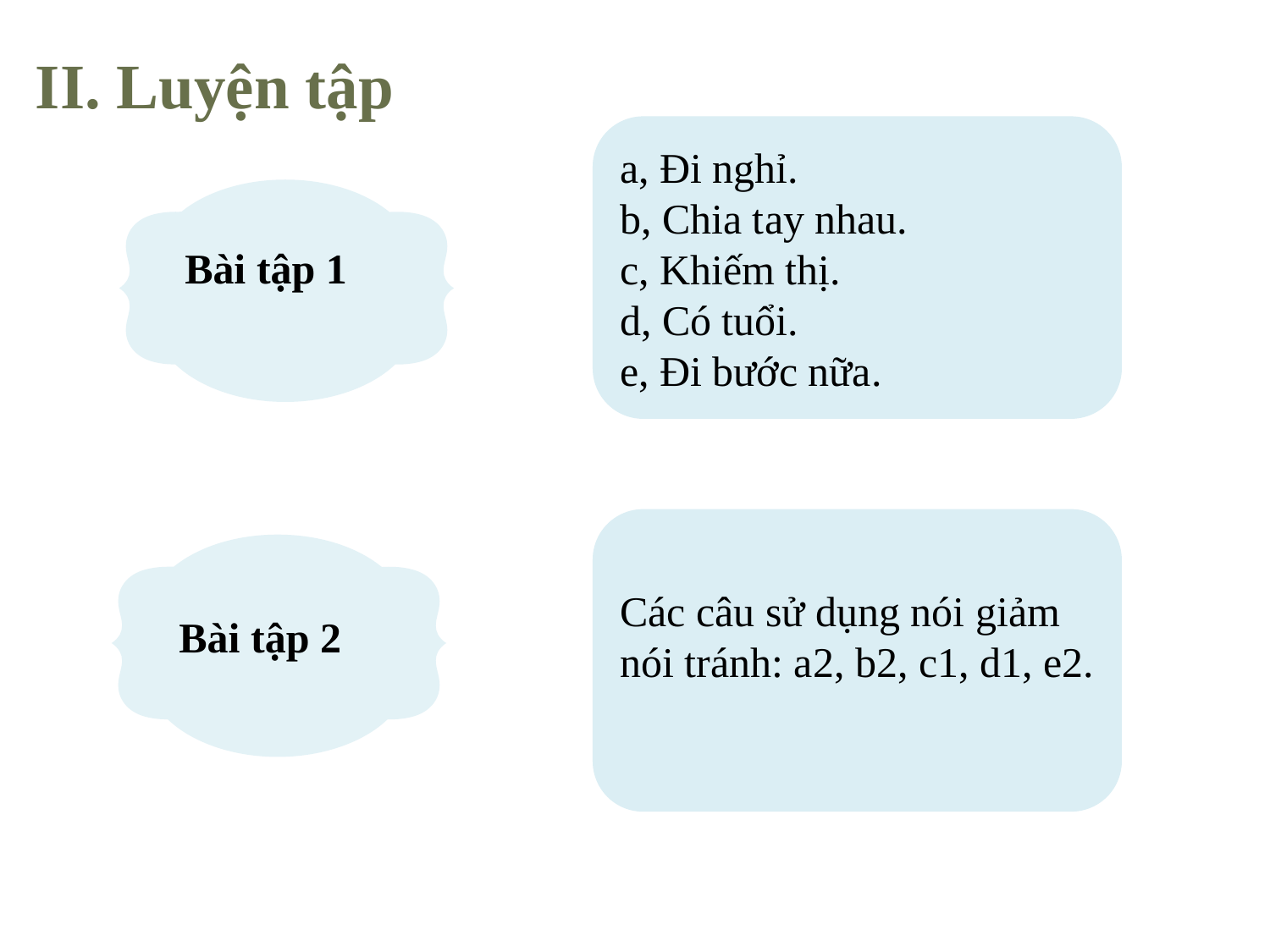

II. Luyện tập
a, Đi nghỉ.
b, Chia tay nhau.
c, Khiếm thị.
d, Có tuổi.
e, Đi bước nữa.

Bài tập 1
Các câu sử dụng nói giảm nói tránh: a2, b2, c1, d1, e2.

Bài tập 2